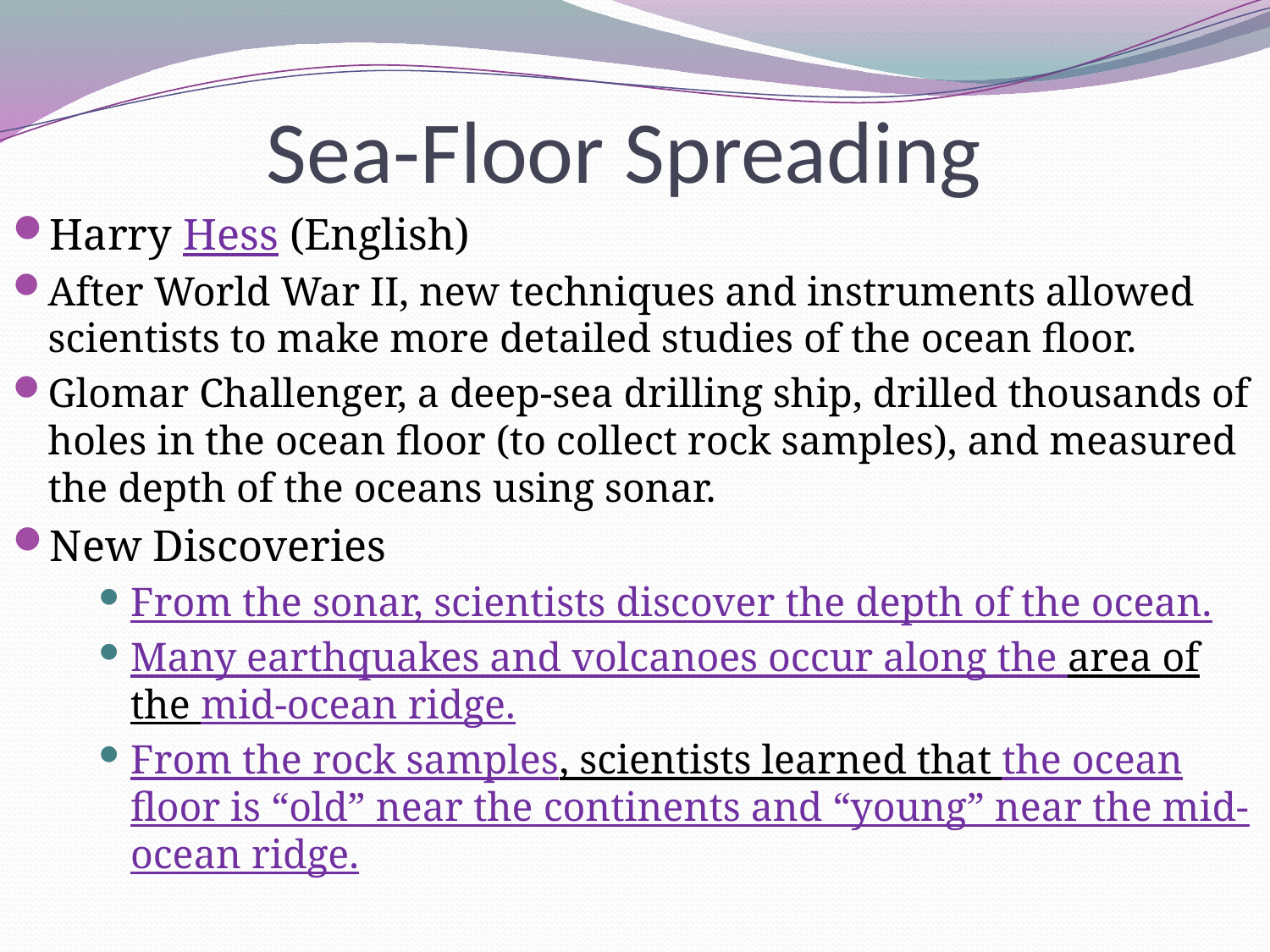

# Sea-Floor Spreading
Harry Hess (English)
After World War II, new techniques and instruments allowed scientists to make more detailed studies of the ocean floor.
Glomar Challenger, a deep-sea drilling ship, drilled thousands of holes in the ocean floor (to collect rock samples), and measured the depth of the oceans using sonar.
New Discoveries
From the sonar, scientists discover the depth of the ocean.
Many earthquakes and volcanoes occur along the area of the mid-ocean ridge.
From the rock samples, scientists learned that the ocean floor is “old” near the continents and “young” near the mid-ocean ridge.